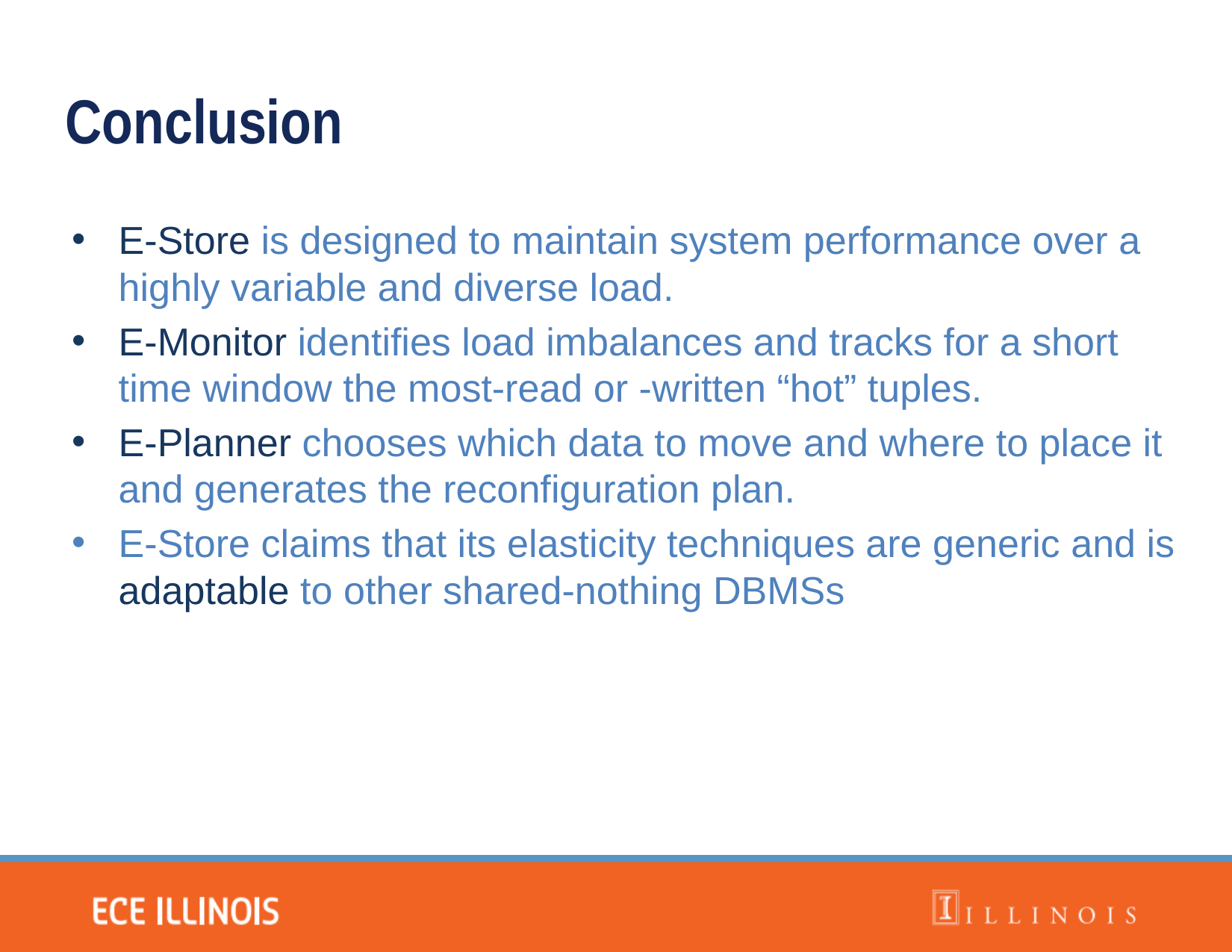

Conclusion
E-Store is designed to maintain system performance over a highly variable and diverse load.
E-Monitor identifies load imbalances and tracks for a short time window the most-read or -written “hot” tuples.
E-Planner chooses which data to move and where to place it and generates the reconfiguration plan.
E-Store claims that its elasticity techniques are generic and is adaptable to other shared-nothing DBMSs